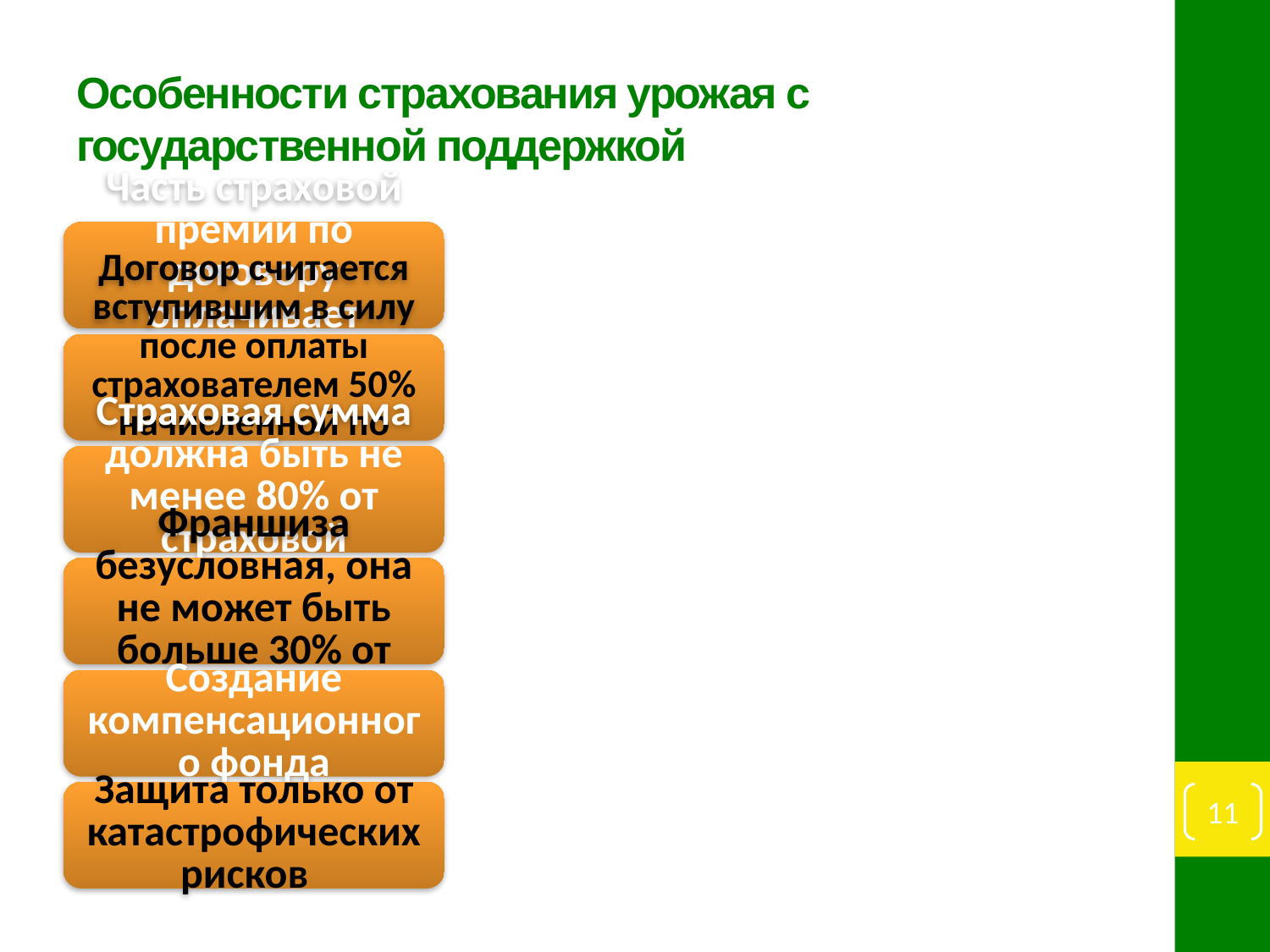

# Особенности страхования урожая с государственной поддержкой
Защита только от катастрофических рисков
11